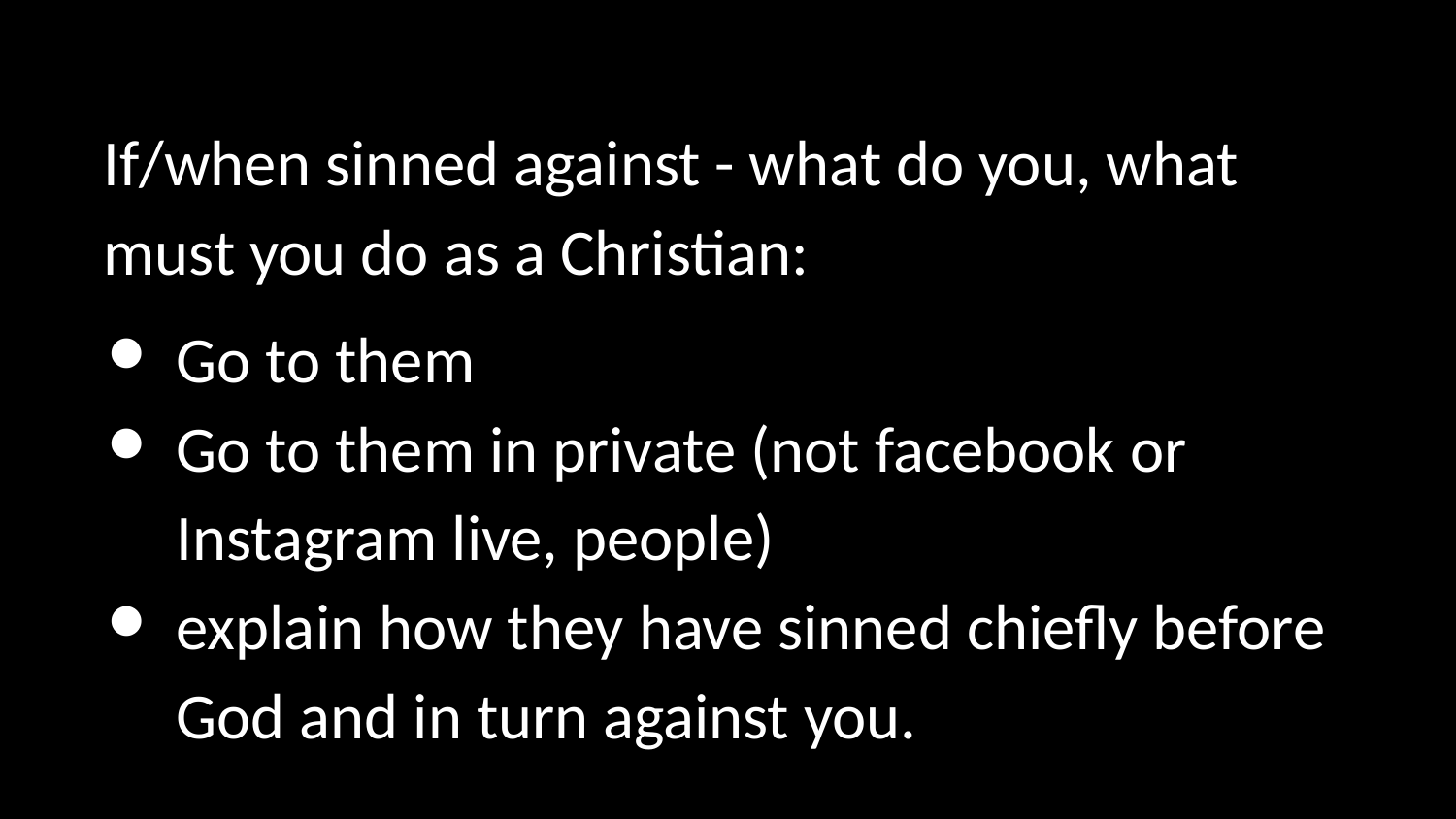

If/when sinned against - what do you, what must you do as a Christian:
Go to them
Go to them in private (not facebook or Instagram live, people)
explain how they have sinned chiefly before God and in turn against you.